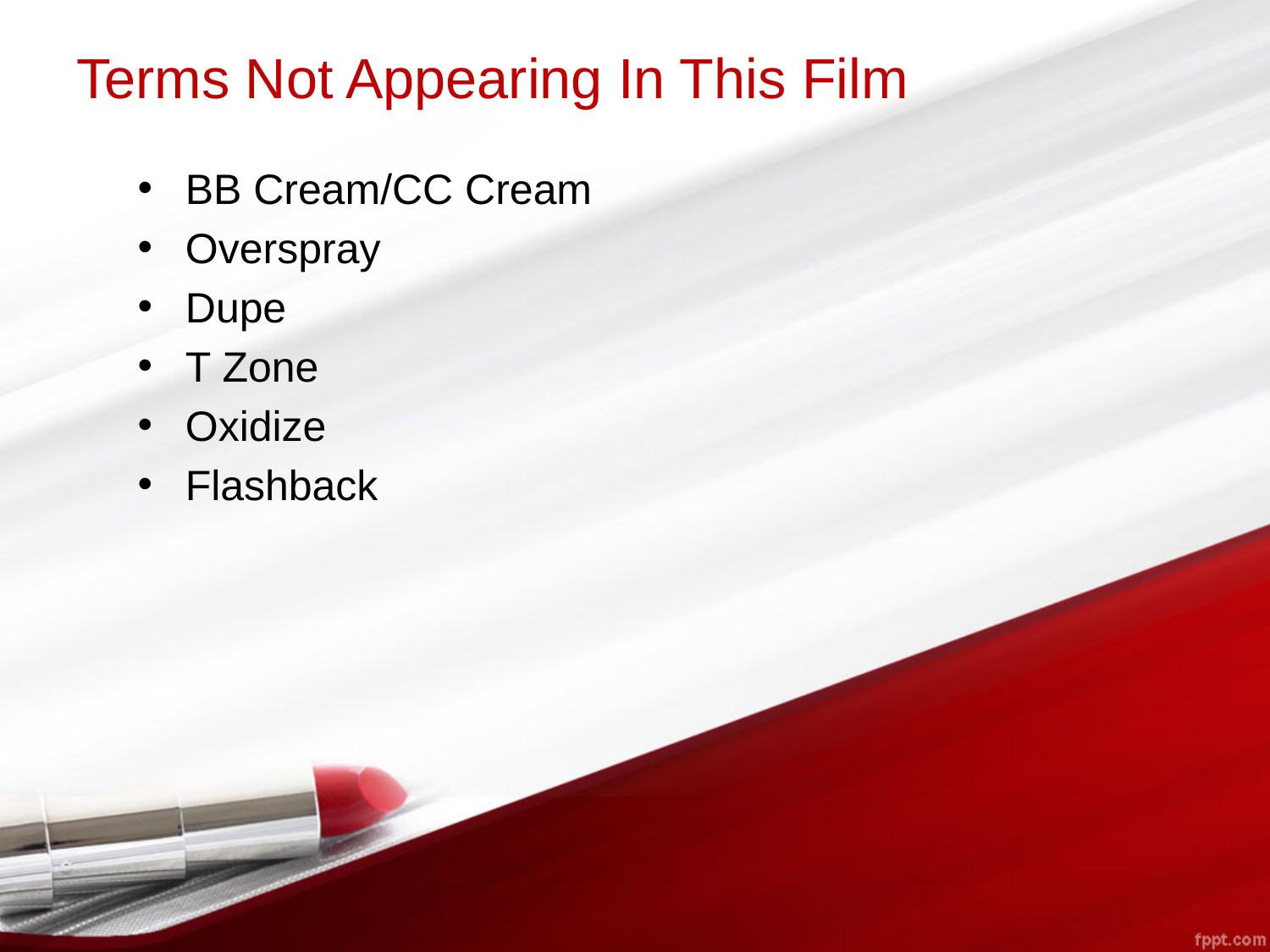

# Terms Not Appearing In This Film

BB Cream/CC Cream
Overspray
Dupe
T Zone
Oxidize
Flashback